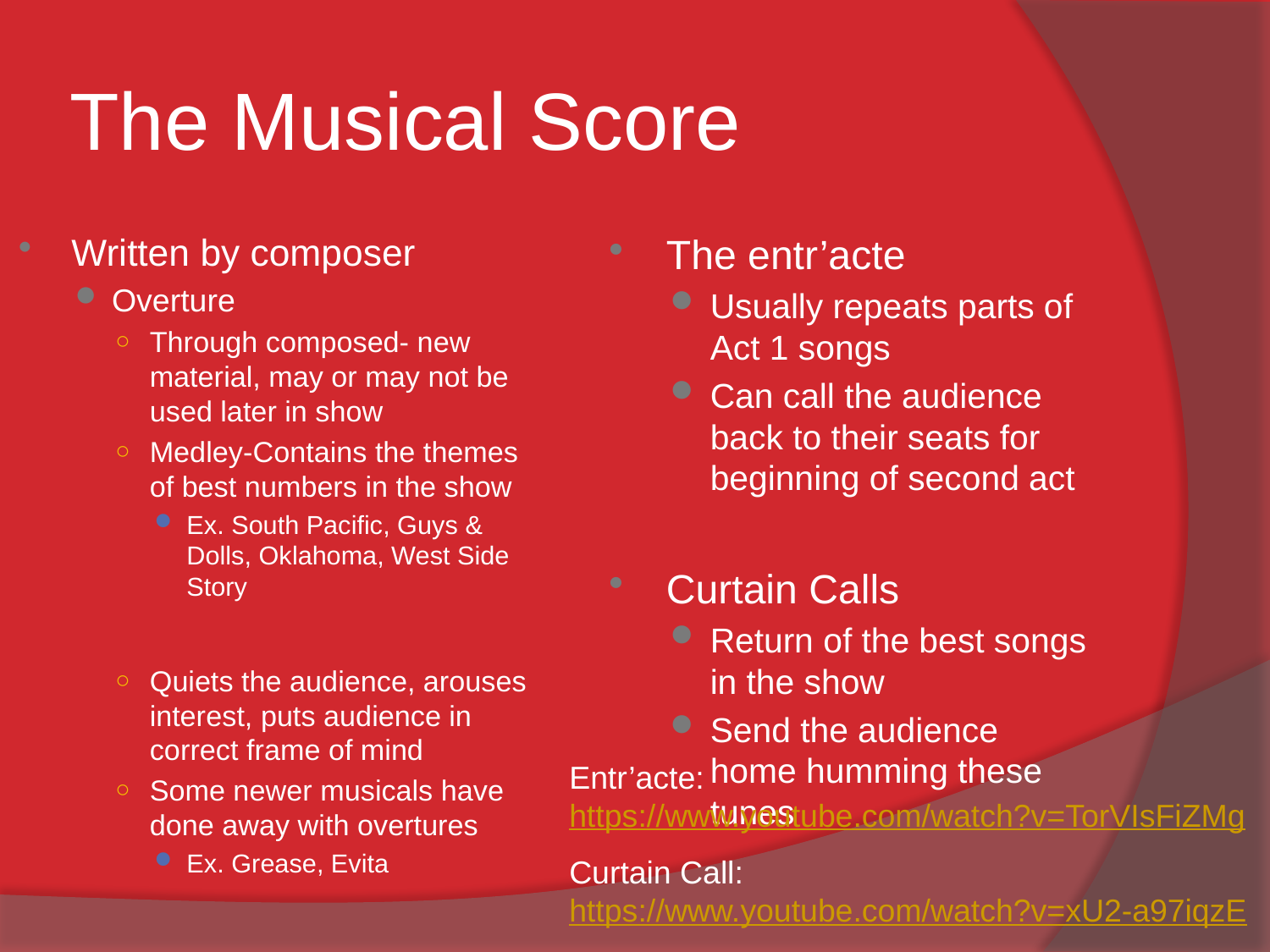

# The Musical Score
Written by composer
Overture
Through composed- new material, may or may not be used later in show
Medley-Contains the themes of best numbers in the show
Ex. South Pacific, Guys & Dolls, Oklahoma, West Side Story

Quiets the audience, arouses interest, puts audience in correct frame of mind
Some newer musicals have done away with overtures
Ex. Grease, Evita
The entr’acte
Usually repeats parts of Act 1 songs
Can call the audience back to their seats for beginning of second act

Curtain Calls
Return of the best songs in the show
Send the audience home humming these tunes
Entr’acte:
https://www.youtube.com/watch?v=TorVIsFiZMg
Curtain Call:
https://www.youtube.com/watch?v=xU2-a97iqzE